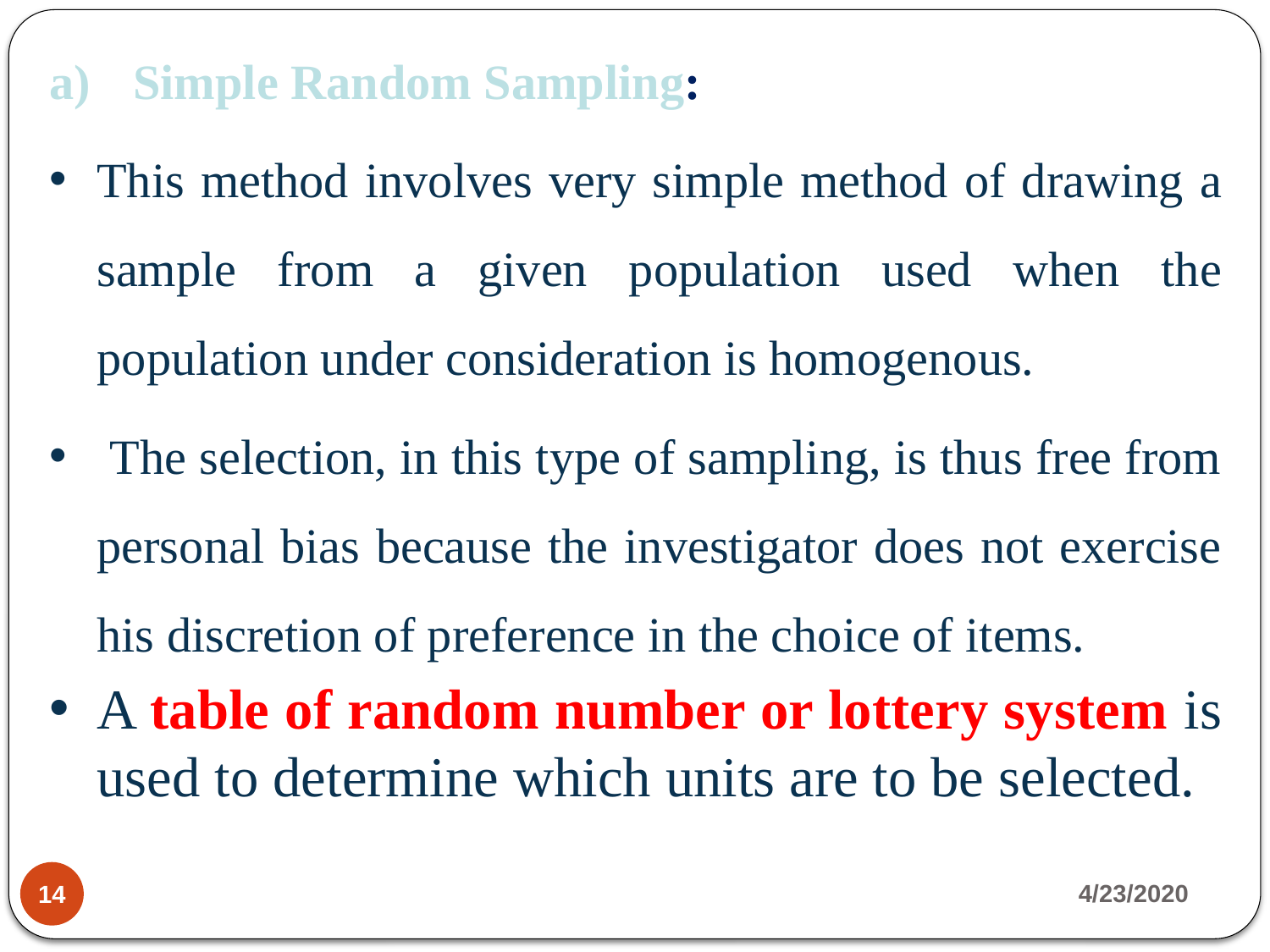

Simple Random Sampling:
This method involves very simple method of drawing a sample from a given population used when the population under consideration is homogenous.
 The selection, in this type of sampling, is thus free from personal bias because the investigator does not exercise his discretion of preference in the choice of items.
A table of random number or lottery system is used to determine which units are to be selected.
4/23/2020
14